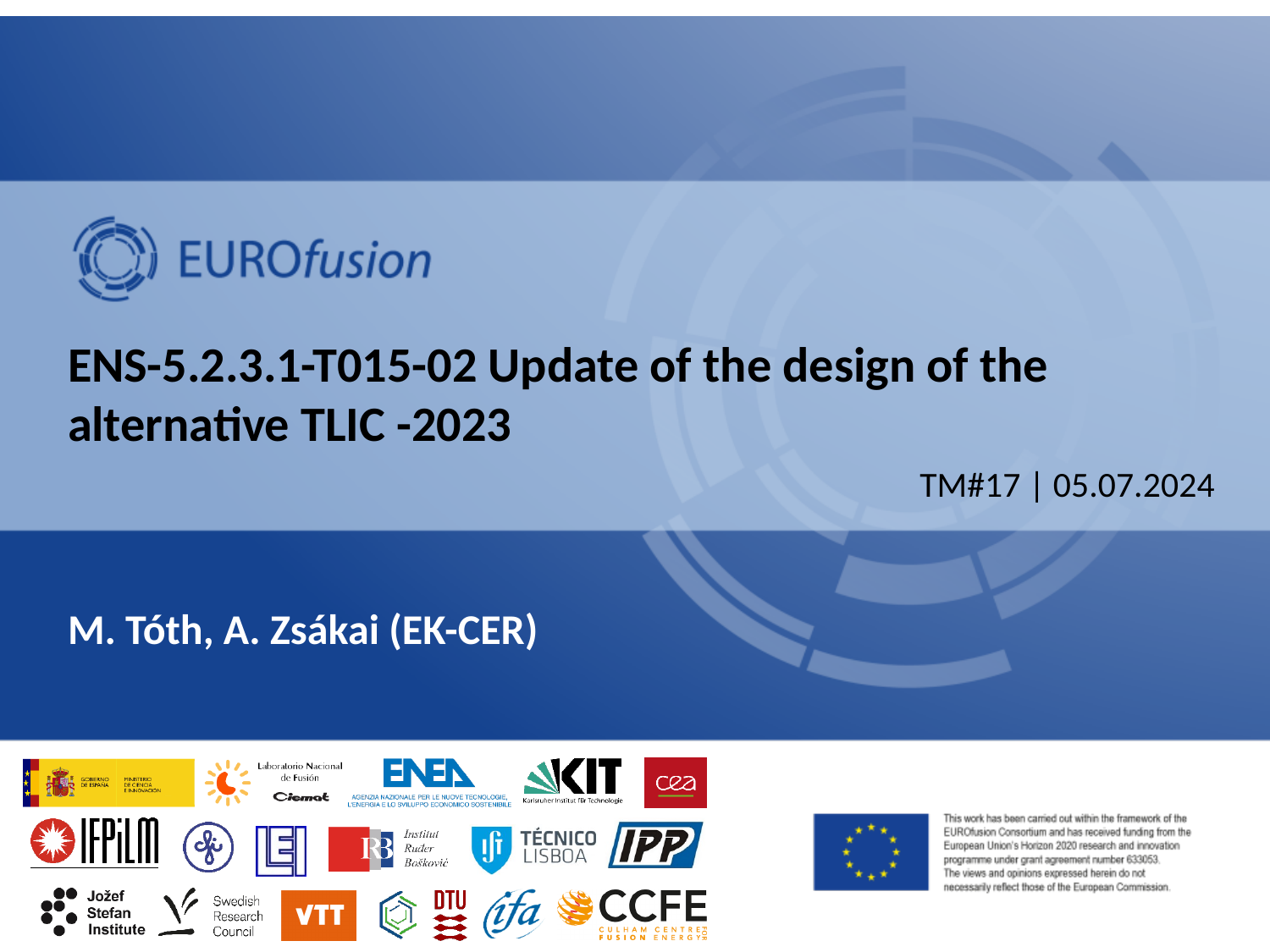

# ENS-5.2.3.1-T015-02 Update of the design of the alternative TLIC -2023
M. Tóth, A. Zsákai (EK-CER)